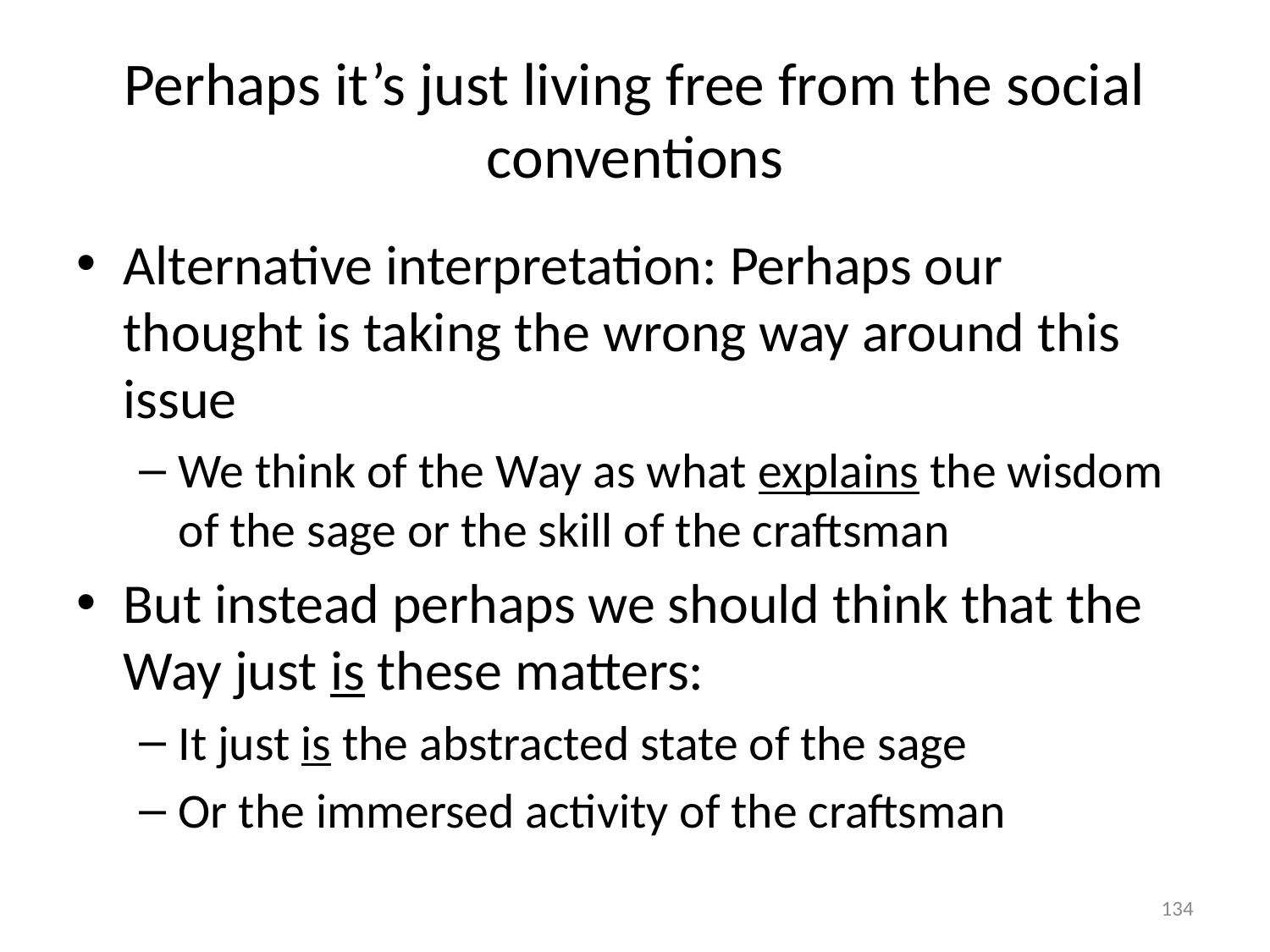

# Perhaps it’s just living free from the social conventions
Alternative interpretation: Perhaps our thought is taking the wrong way around this issue
We think of the Way as what explains the wisdom of the sage or the skill of the craftsman
But instead perhaps we should think that the Way just is these matters:
It just is the abstracted state of the sage
Or the immersed activity of the craftsman

134